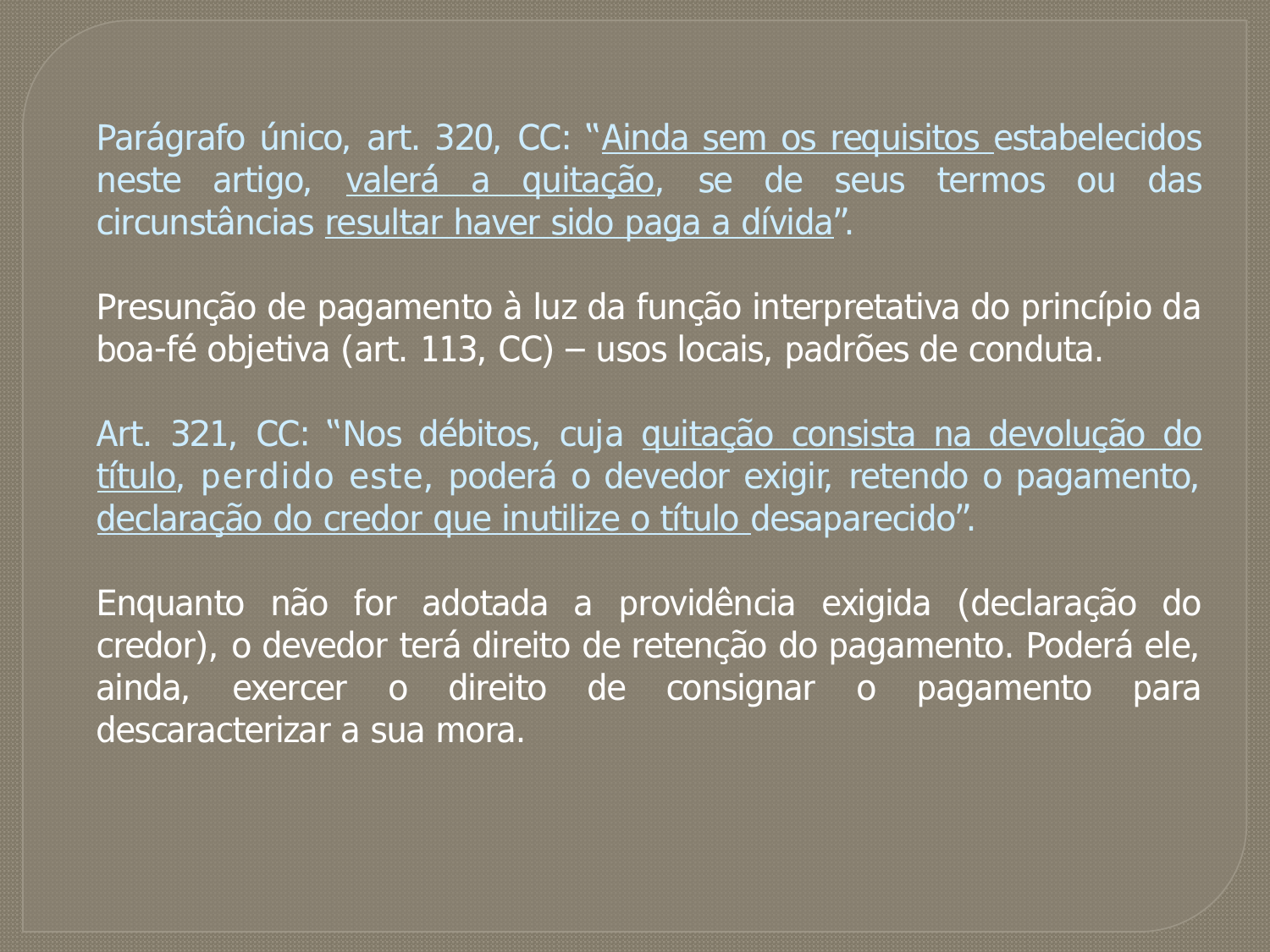

Parágrafo único, art. 320, CC: “Ainda sem os requisitos estabelecidos neste artigo, valerá a quitação, se de seus termos ou das circunstâncias resultar haver sido paga a dívida”.

Presunção de pagamento à luz da função interpretativa do princípio da boa-fé objetiva (art. 113, CC) – usos locais, padrões de conduta.

Art. 321, CC: “Nos débitos, cuja quitação consista na devolução do título, perdido este, poderá o devedor exigir, retendo o pagamento, declaração do credor que inutilize o título desaparecido”.

Enquanto não for adotada a providência exigida (declaração do credor), o devedor terá direito de retenção do pagamento. Poderá ele, ainda, exercer o direito de consignar o pagamento para descaracterizar a sua mora.